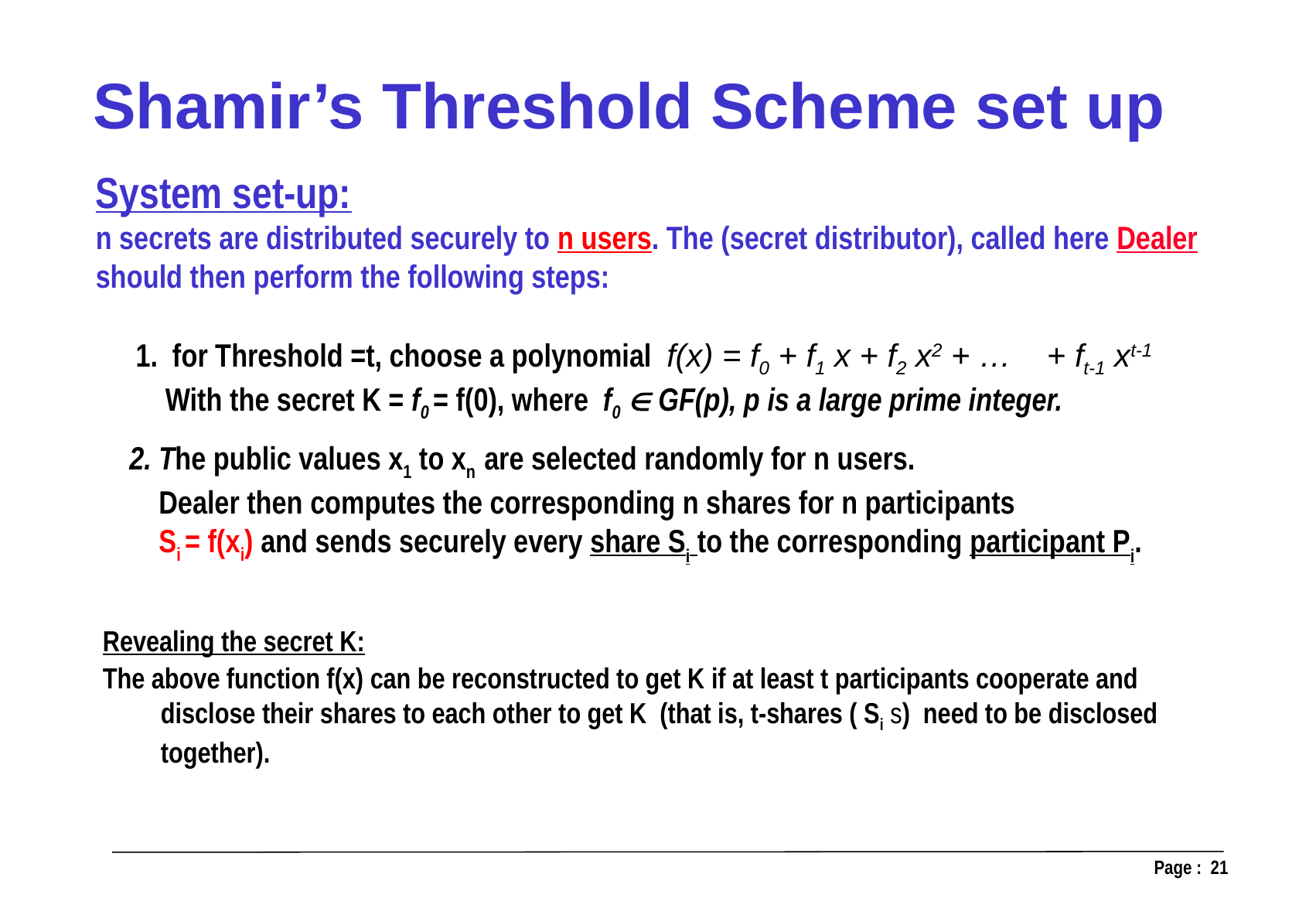

# Shamir’s Threshold Scheme set up
System set-up:
n secrets are distributed securely to n users. The (secret distributor), called here Dealer
should then perform the following steps:
        1.  for Threshold =t, choose a polynomial  f(x) = f0 + f1 x + f2 x2 + …    + ft-1 xt-1
            With the secret K = f0 = f(0), where  f0 ∈ GF(p), p is a large prime integer.
 2. The public values x1 to xn  are selected randomly for n users.
     Dealer then computes the corresponding n shares for n participants
     Si = f(xi) and sends securely every share Si to the corresponding participant Pi.
Revealing the secret K:
The above function f(x) can be reconstructed to get K if at least t participants cooperate and disclose their shares to each other to get K  (that is, t-shares ( Si s)  need to be disclosed together).